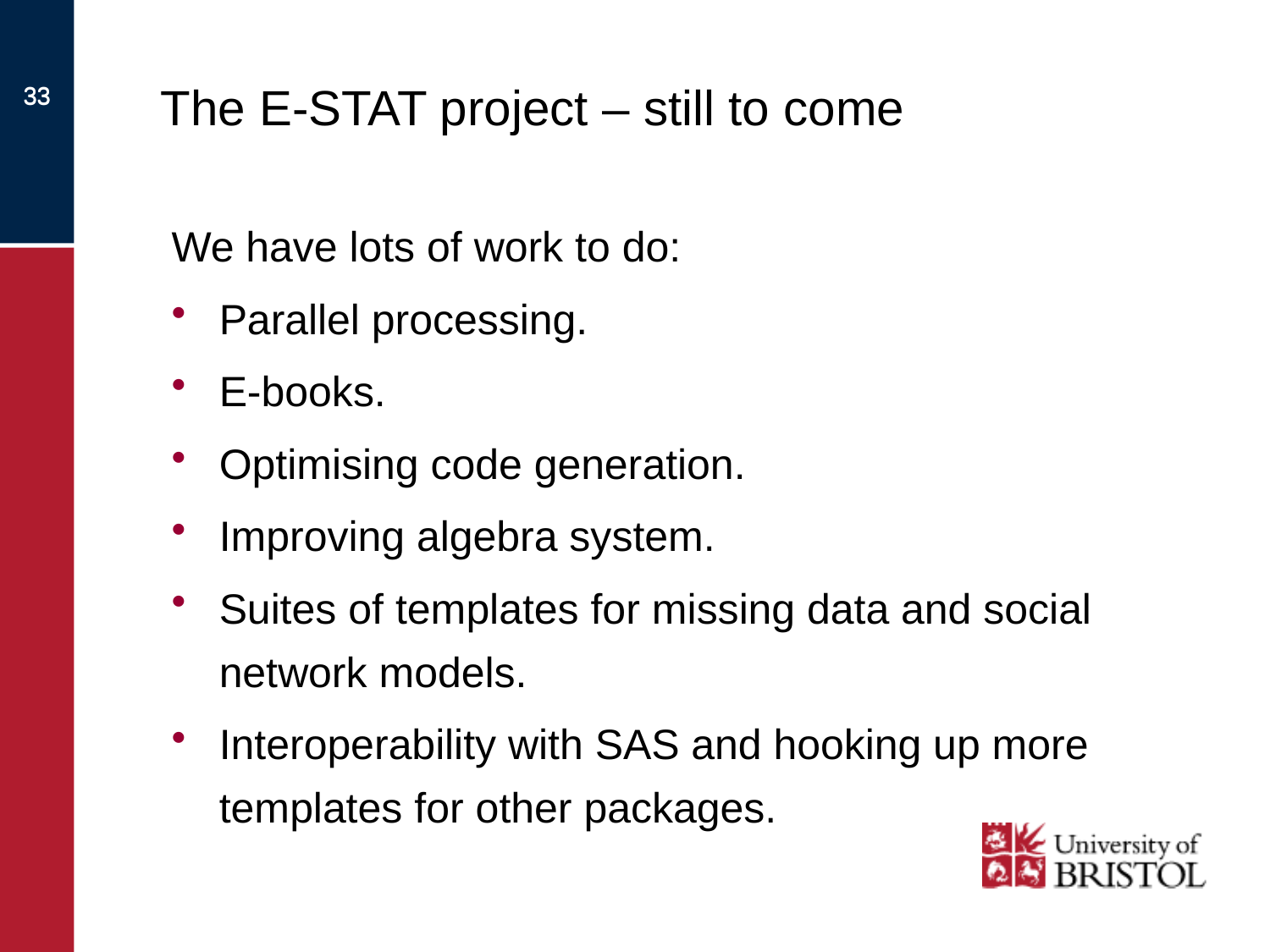

# The E-STAT project – still to come
33
33
We have lots of work to do:
Parallel processing.
E-books.
Optimising code generation.
Improving algebra system.
Suites of templates for missing data and social network models.
Interoperability with SAS and hooking up more templates for other packages.